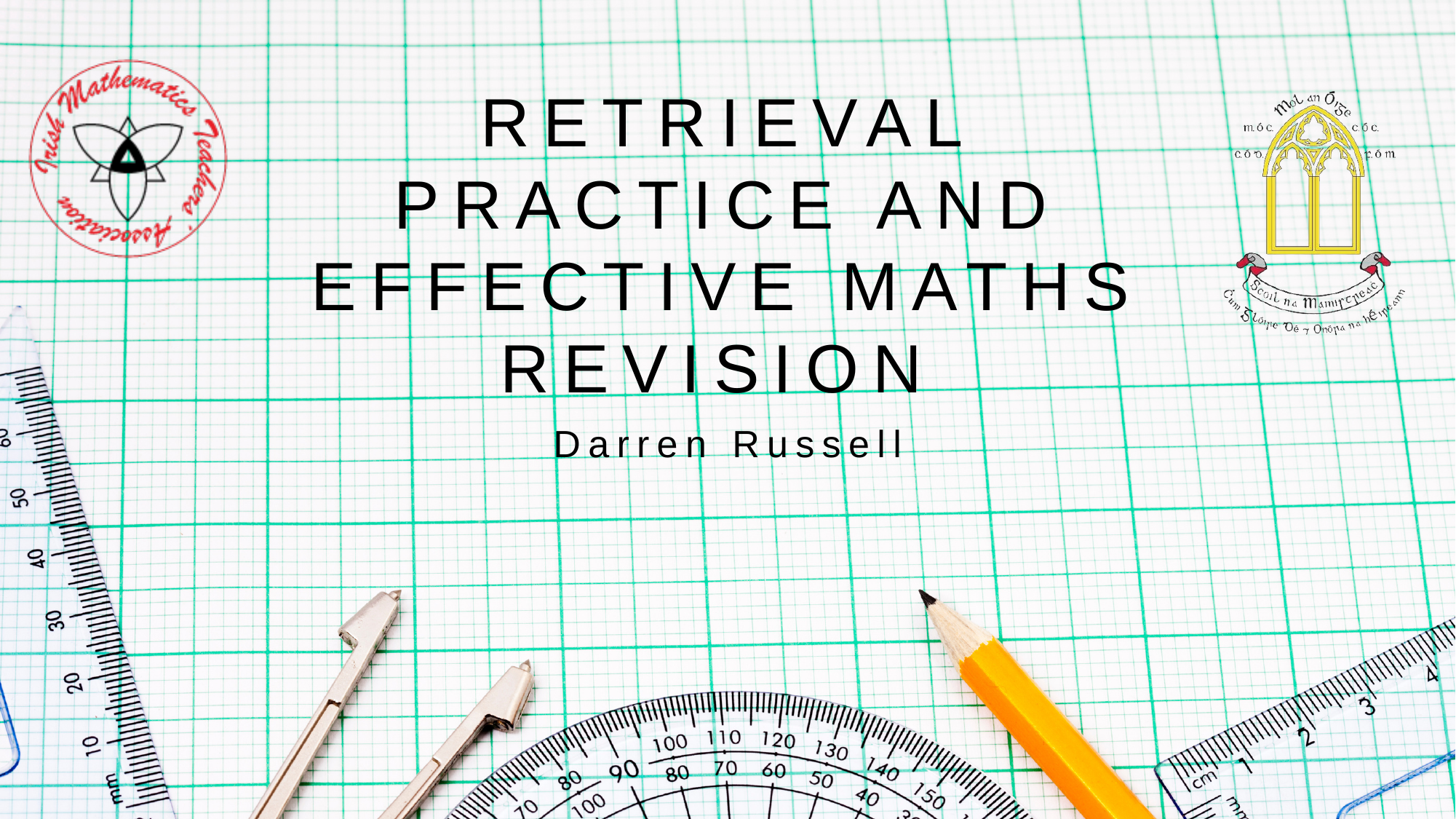

RETRIEVAL PRACTICE AND EFFECTIVE MATHS REVISION
Darren Russell